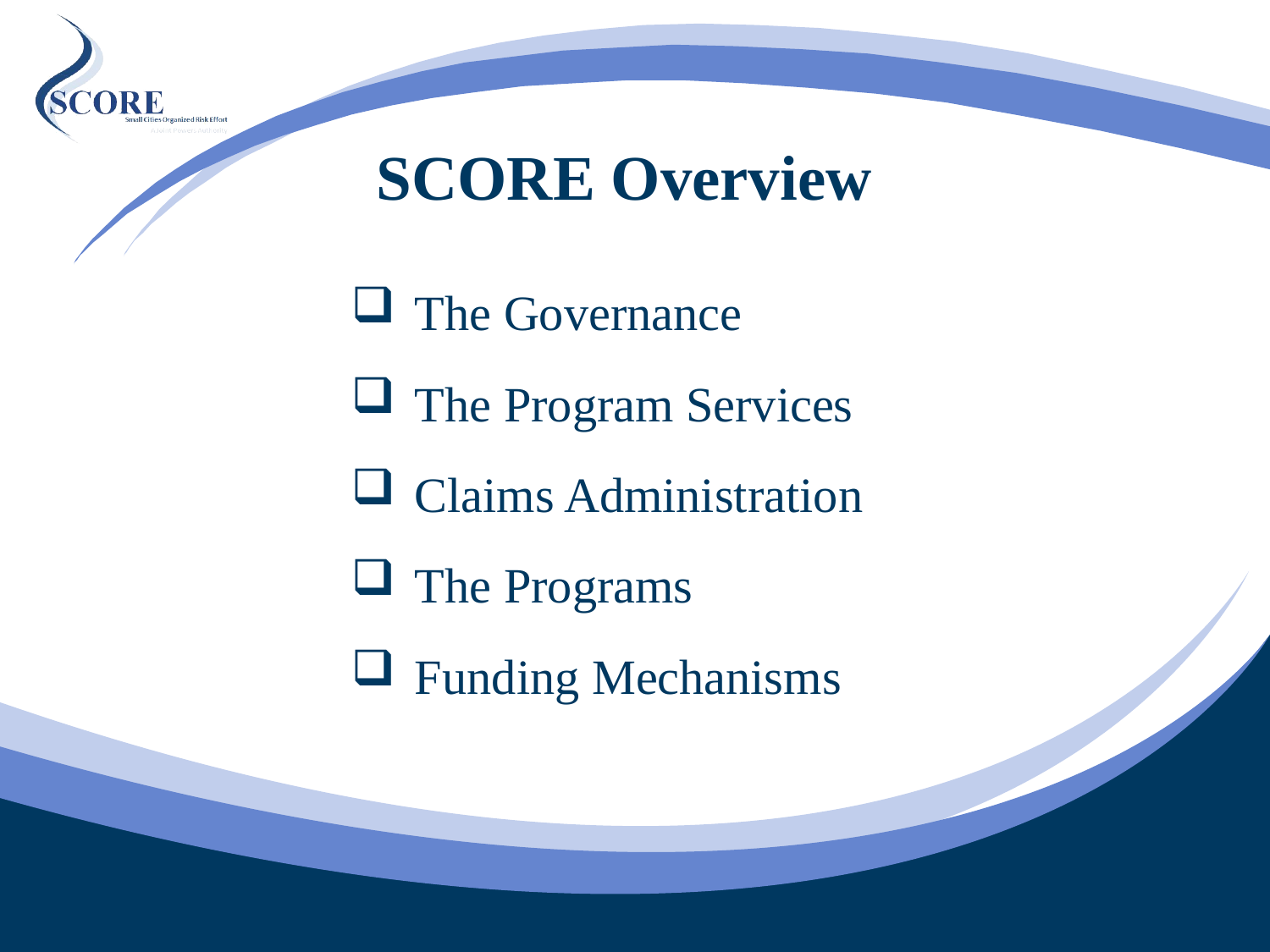

# SCORE Overview
The Governance
The Program Services
Claims Administration
The Programs
Funding Mechanisms

12